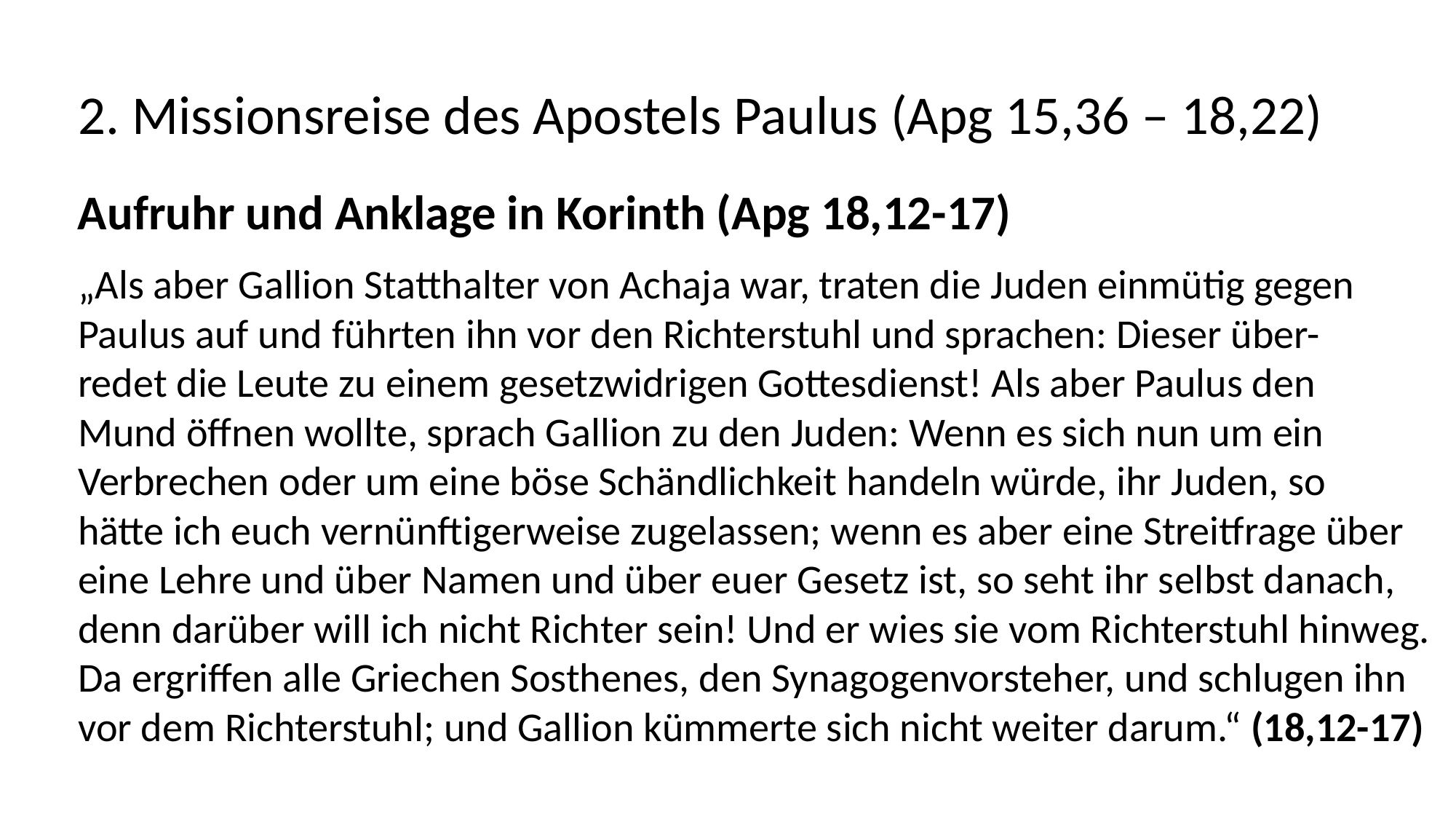

2. Missionsreise des Apostels Paulus (Apg 15,36 – 18,22)
Aufruhr und Anklage in Korinth (Apg 18,12-17)
„Als aber Gallion Statthalter von Achaja war, traten die Juden einmütig gegen
Paulus auf und führten ihn vor den Richterstuhl und sprachen: Dieser über-
redet die Leute zu einem gesetzwidrigen Gottesdienst! Als aber Paulus den
Mund öffnen wollte, sprach Gallion zu den Juden: Wenn es sich nun um ein
Verbrechen oder um eine böse Schändlichkeit handeln würde, ihr Juden, so
hätte ich euch vernünftigerweise zugelassen; wenn es aber eine Streitfrage über
eine Lehre und über Namen und über euer Gesetz ist, so seht ihr selbst danach,
denn darüber will ich nicht Richter sein! Und er wies sie vom Richterstuhl hinweg.
Da ergriffen alle Griechen Sosthenes, den Synagogenvorsteher, und schlugen ihn
vor dem Richterstuhl; und Gallion kümmerte sich nicht weiter darum.“ (18,12-17)